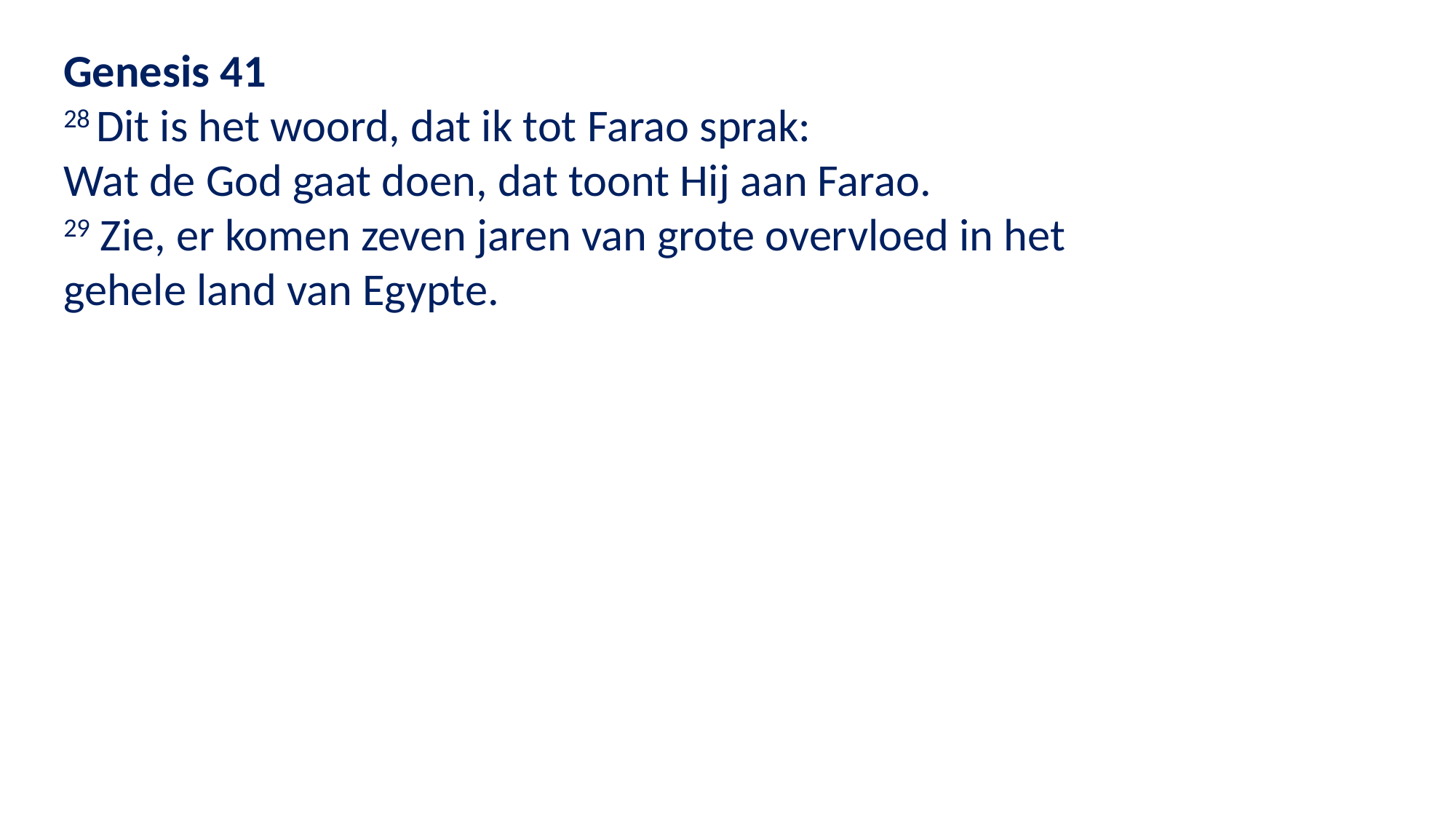

Genesis 41
28 Dit is het woord, dat ik tot Farao sprak:
Wat de God gaat doen, dat toont Hij aan Farao.
29 Zie, er komen zeven jaren van grote overvloed in het
gehele land van Egypte.